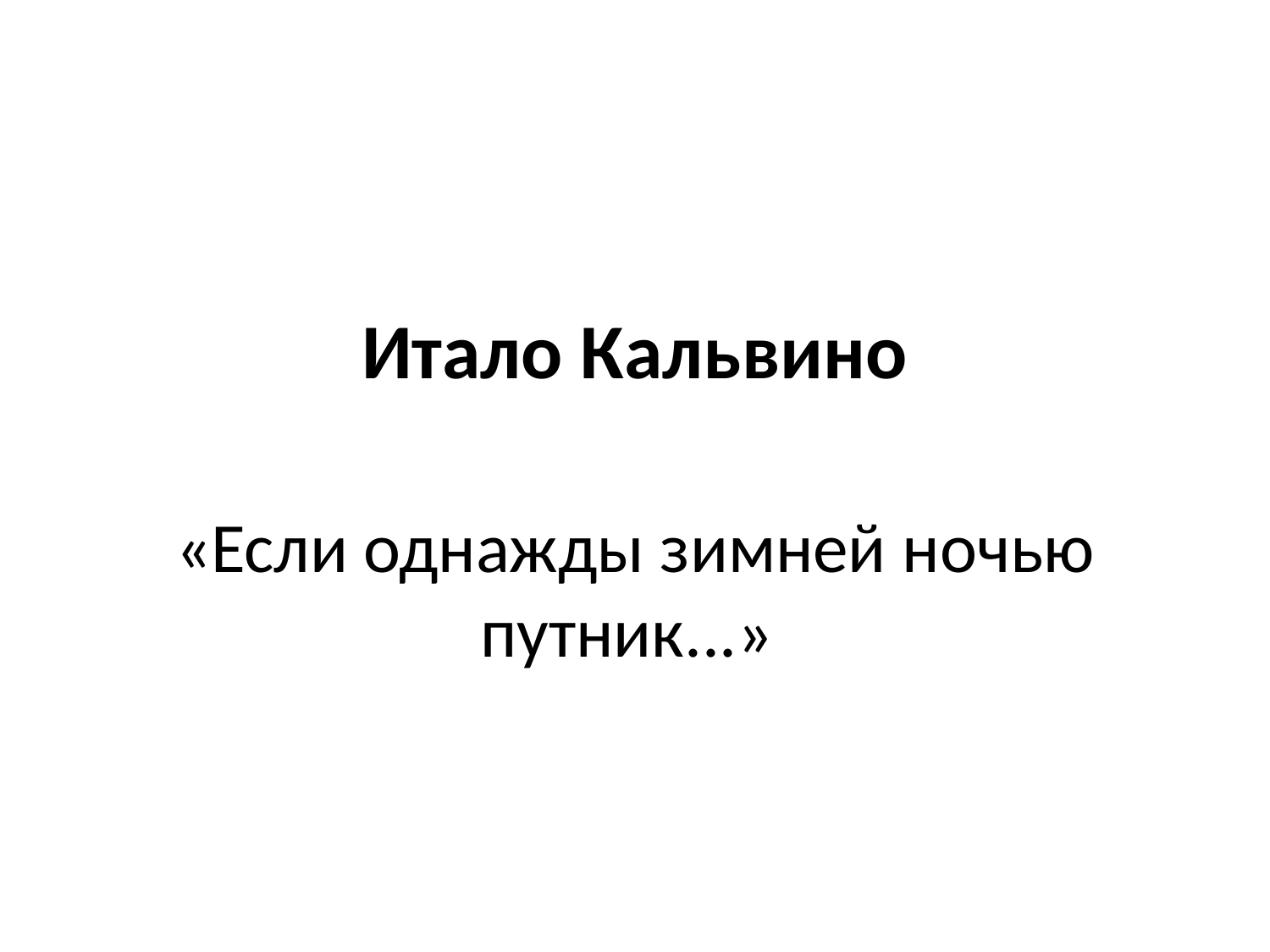

# Итало Кальвино
«Если однажды зимней ночью путник...»